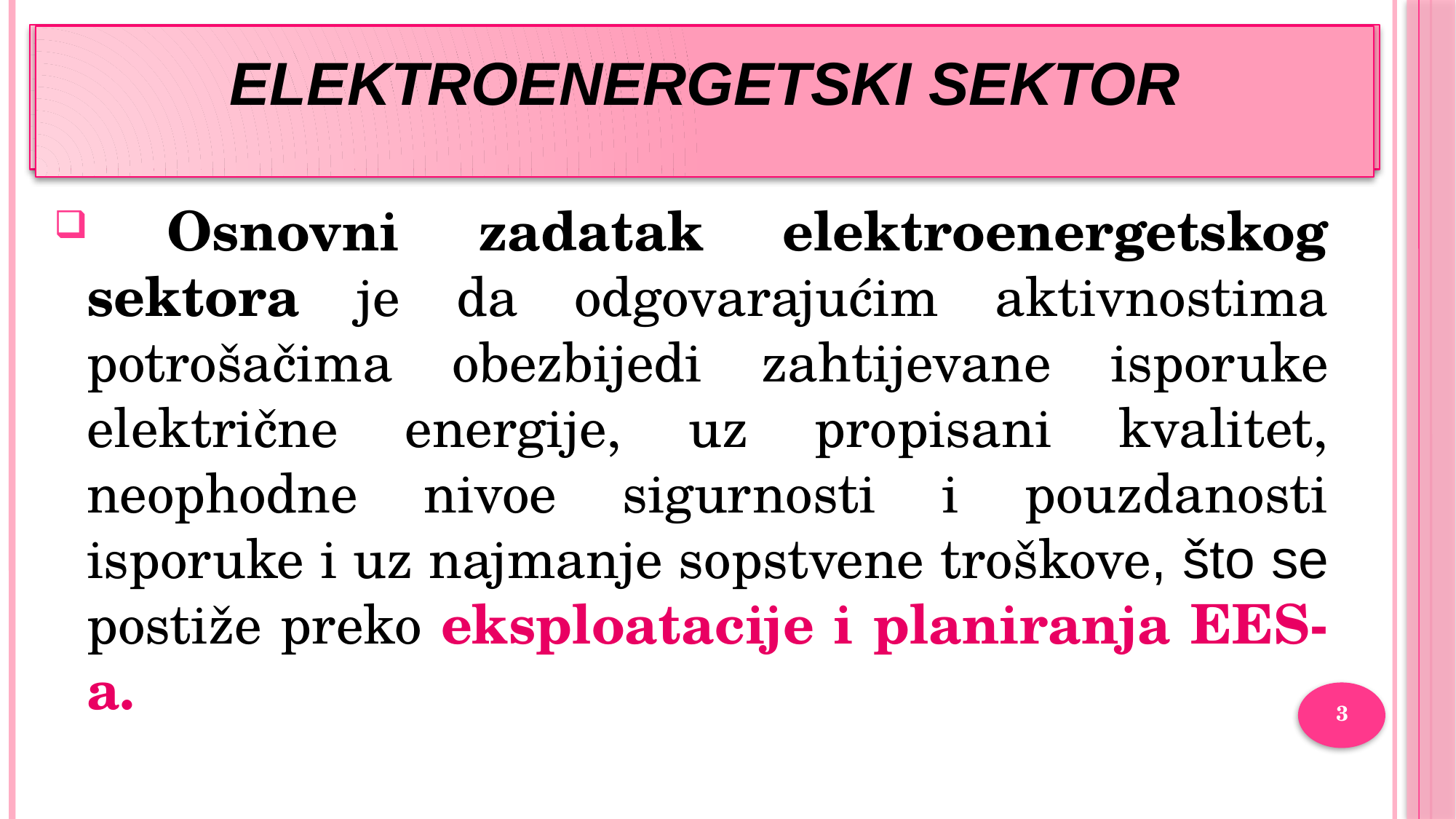

# Elektroenergetski sistem
Elektroenergetski sektor
 Osnovni zadatak elektroenergetskog sektora je da odgovarajućim aktivnostima potrošačima obezbijedi zahtijevane isporuke električne energije, uz propisani kvalitet, neophodne nivoe sigurnosti i pouzdanosti isporuke i uz najmanje sopstvene troškove, što se postiže preko eksploatacije i planiranja EES-a.
3